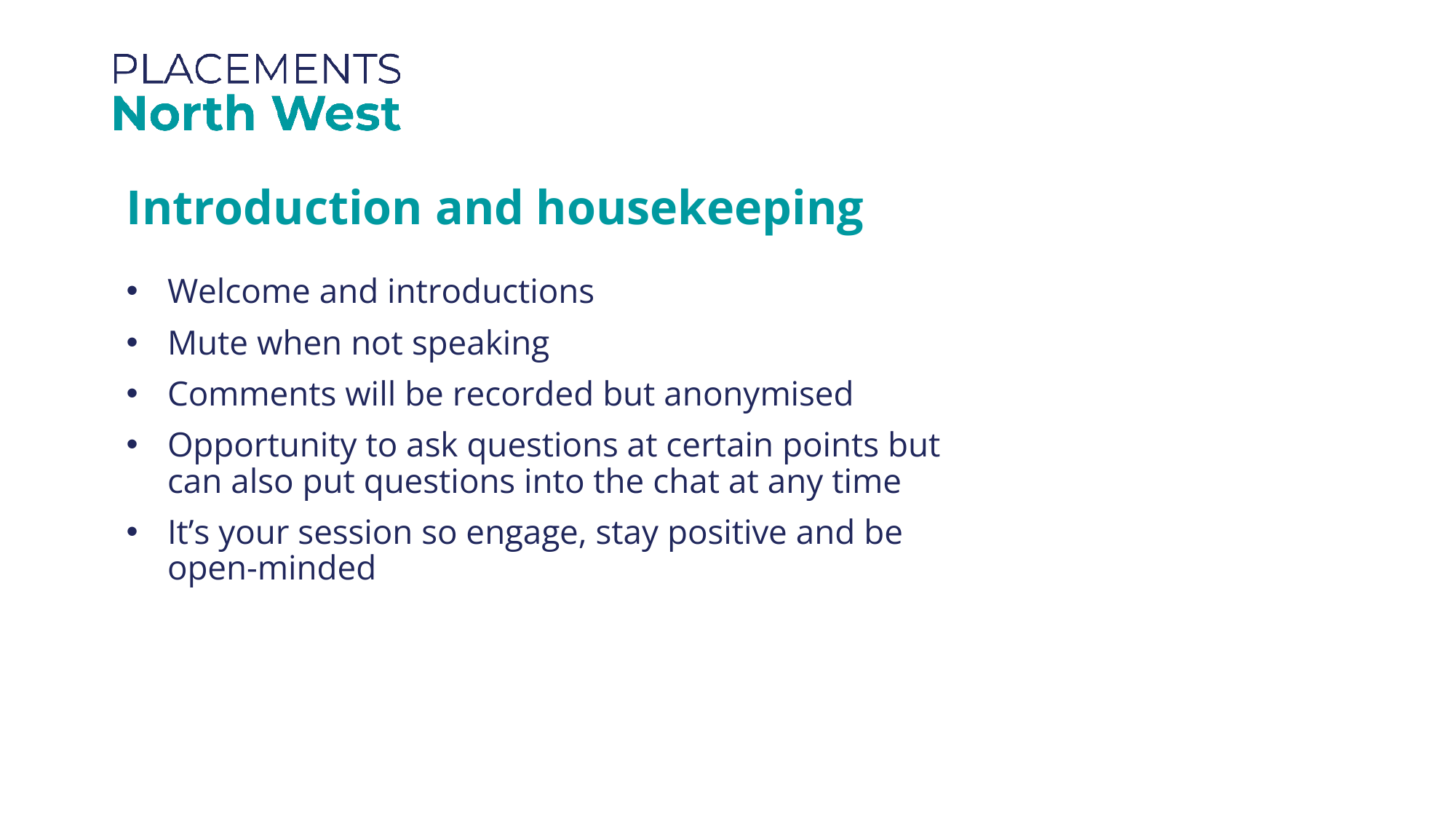

Introduction and housekeeping
Welcome and introductions
Mute when not speaking
Comments will be recorded but anonymised
Opportunity to ask questions at certain points but can also put questions into the chat at any time
It’s your session so engage, stay positive and be open-minded